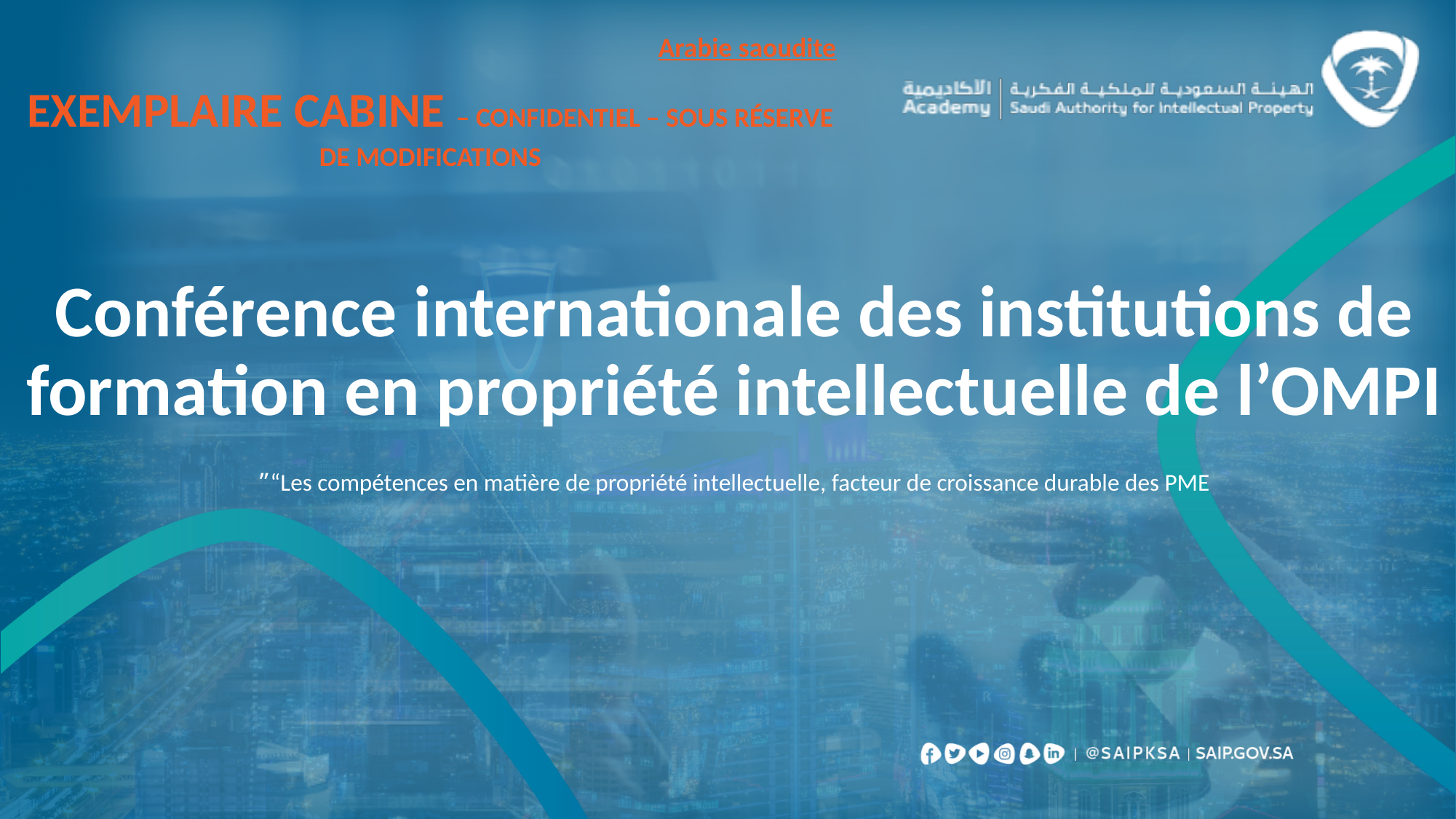

Arabie saoudite
EXEMPLAIRE CABINE – CONFIDENTIEL – sous réserve de modifications
# Conférence internationale des institutions de formation en propriété intellectuelle de l’OMPI “Les compétences en matière de propriété intellectuelle, facteur de croissance durable des PME”